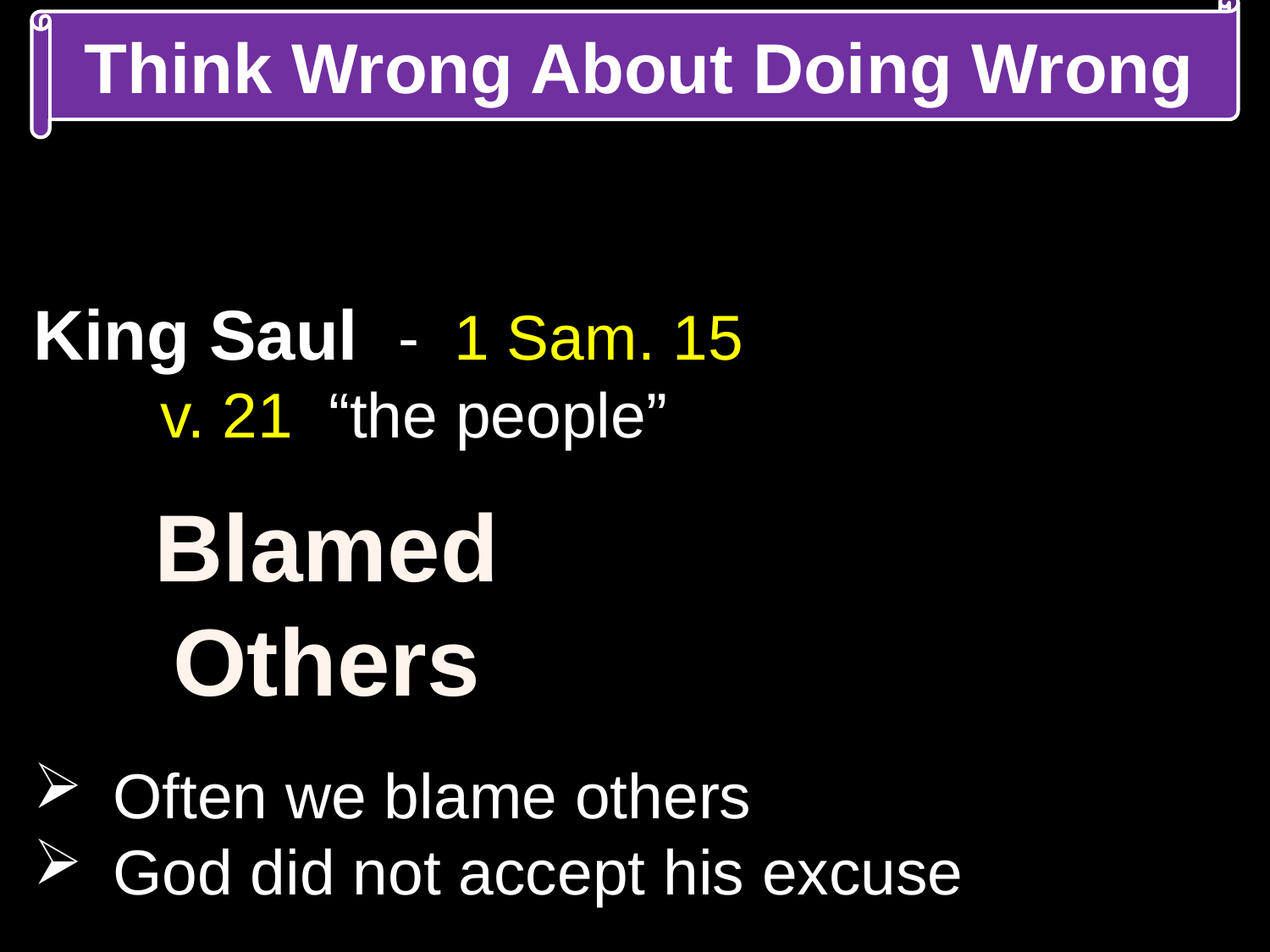

Think Wrong About Doing Wrong
King Saul  -  1 Sam. 15
	v. 21  “the people”

Often we blame others
God did not accept his excuse
Blamed
Others